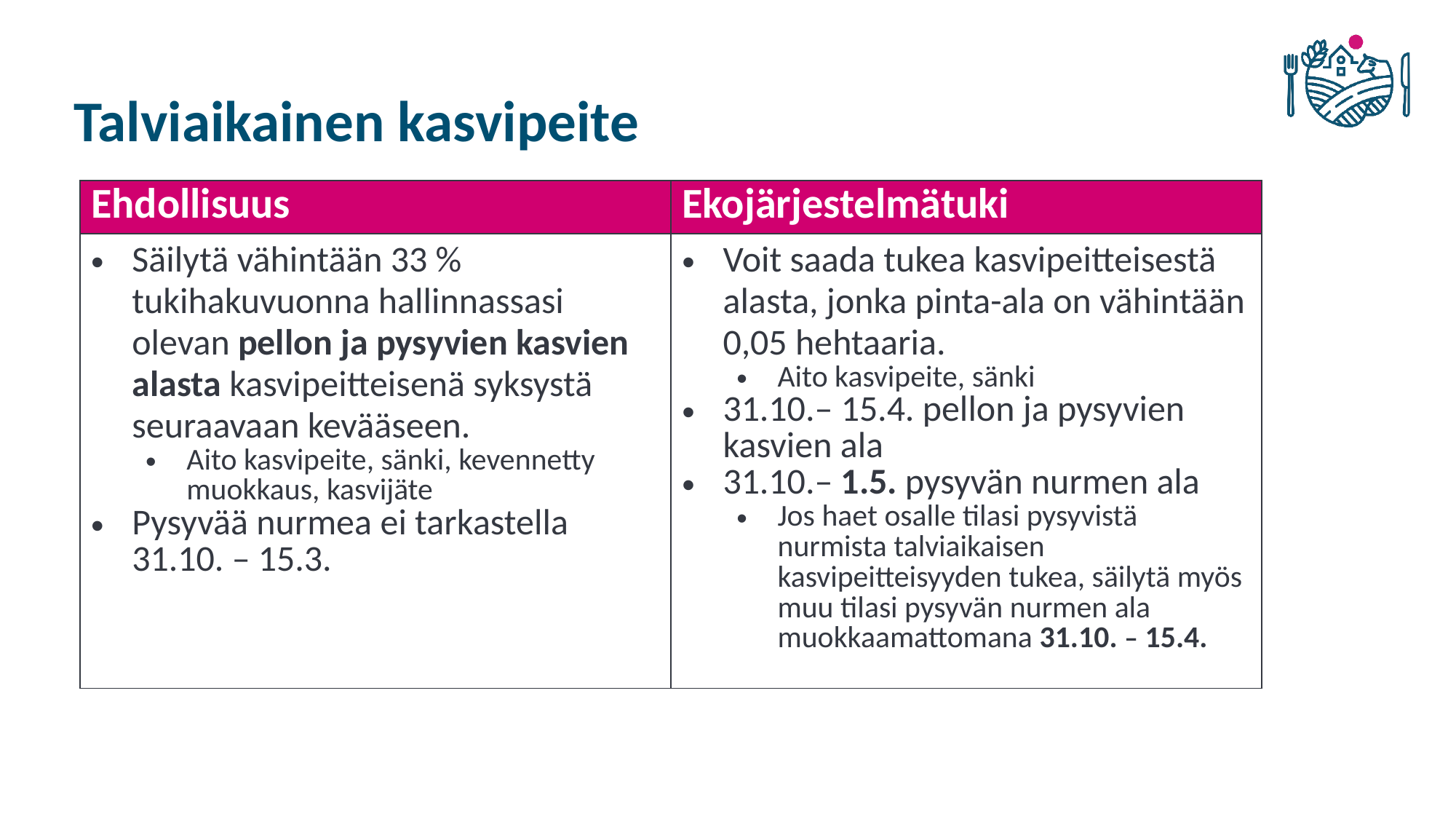

# Talviaikainen kasvipeite
| Ehdollisuus | Ekojärjestelmätuki |
| --- | --- |
| Säilytä vähintään 33 % tukihakuvuonna hallinnassasi olevan pellon ja pysyvien kasvien alasta kasvipeitteisenä syksystä seuraavaan kevääseen. Aito kasvipeite, sänki, kevennetty muokkaus, kasvijäte Pysyvää nurmea ei tarkastella 31.10. – 15.3. | Voit saada tukea kasvipeitteisestä alasta, jonka pinta-ala on vähintään 0,05 hehtaaria. Aito kasvipeite, sänki 31.10.– 15.4. pellon ja pysyvien kasvien ala 31.10.– 1.5. pysyvän nurmen ala Jos haet osalle tilasi pysyvistä nurmista talviaikaisen kasvipeitteisyyden tukea, säilytä myös muu tilasi pysyvän nurmen ala muokkaamattomana 31.10. – 15.4. |